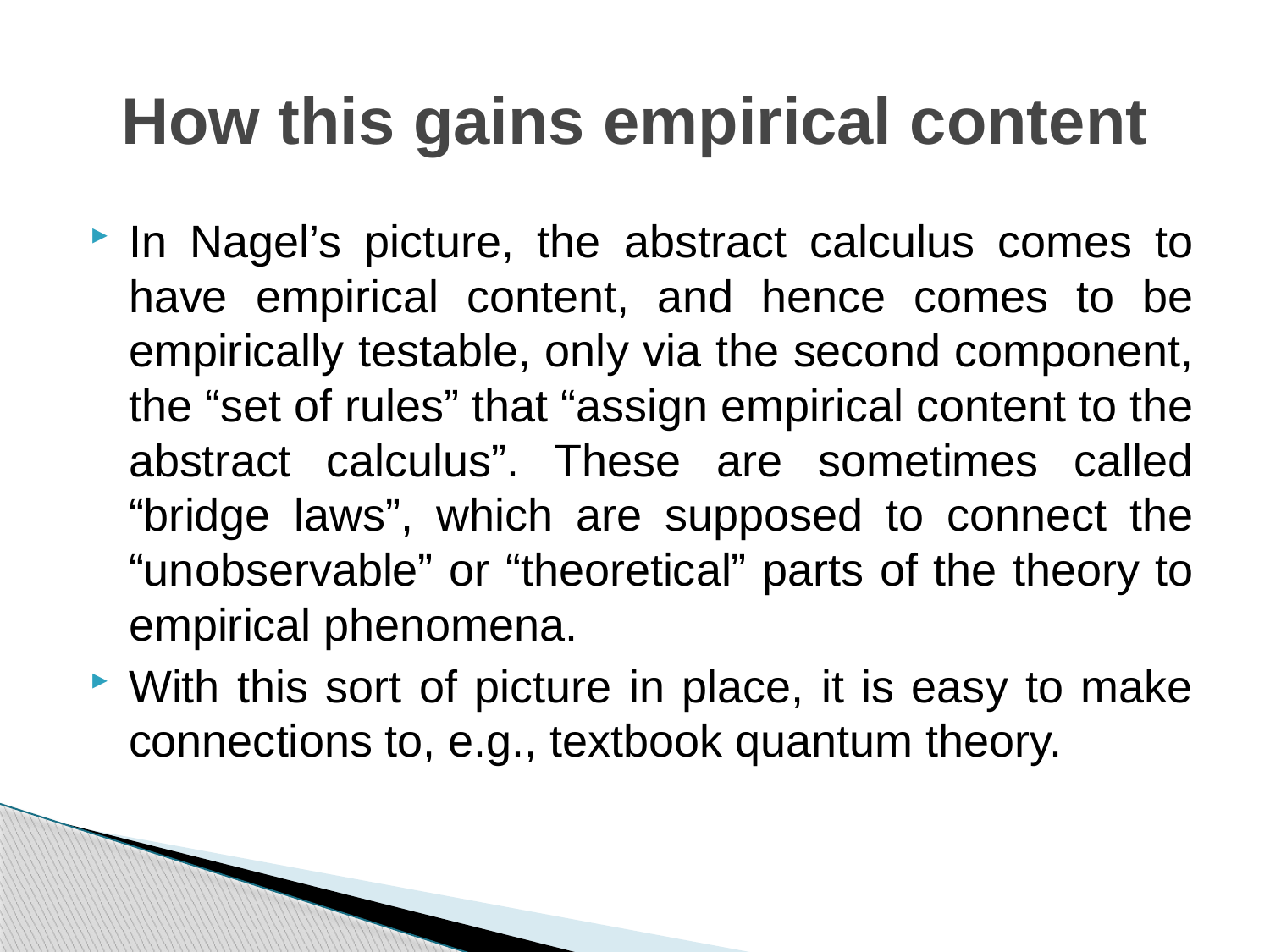

# How this gains empirical content
In Nagel’s picture, the abstract calculus comes to have empirical content, and hence comes to be empirically testable, only via the second component, the “set of rules” that “assign empirical content to the abstract calculus”. These are sometimes called “bridge laws”, which are supposed to connect the “unobservable” or “theoretical” parts of the theory to empirical phenomena.
With this sort of picture in place, it is easy to make connections to, e.g., textbook quantum theory.